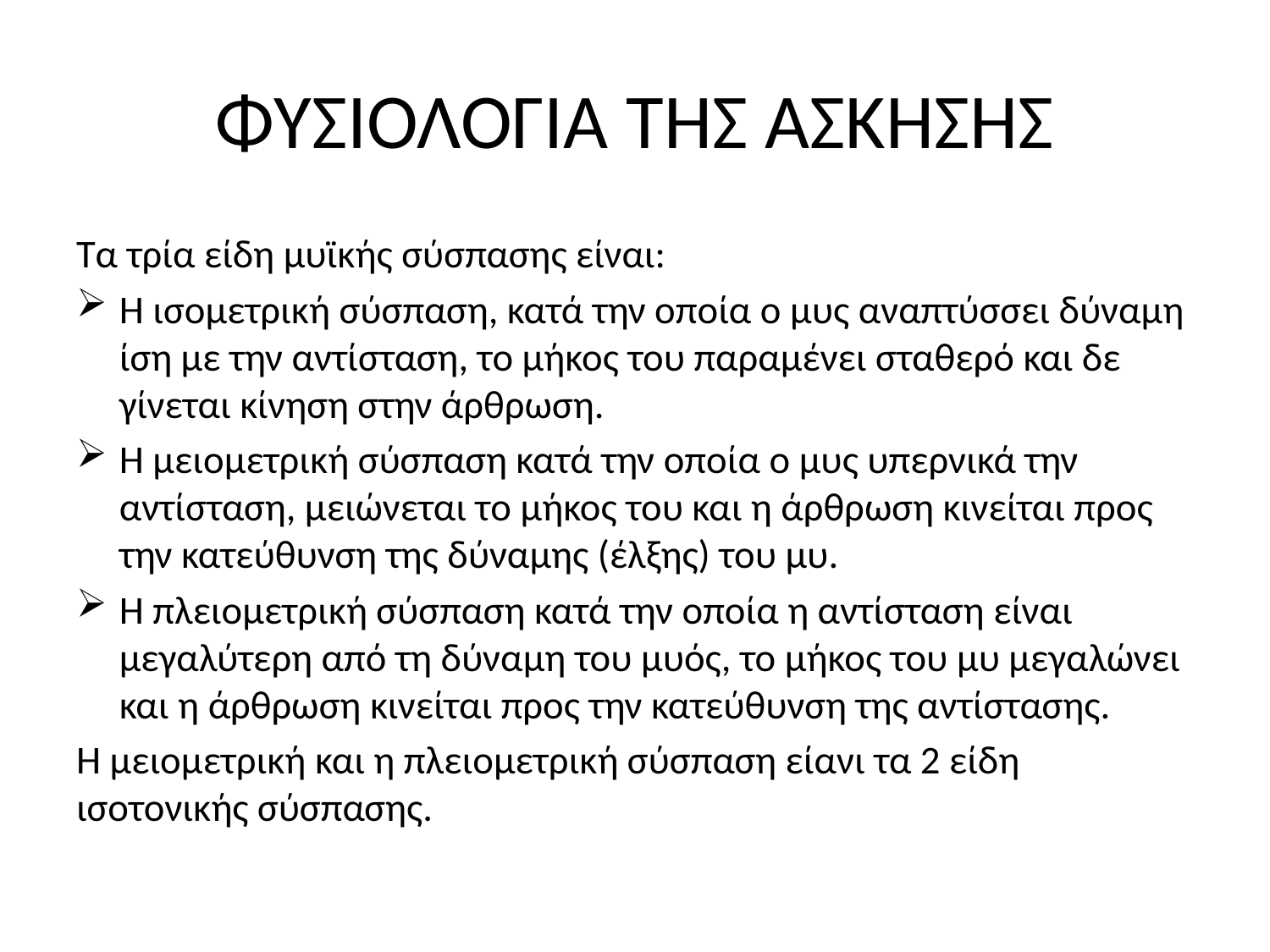

# ΦΥΣΙΟΛΟΓΙΑ ΤΗΣ ΑΣΚΗΣΗΣ
Τα τρία είδη μυϊκής σύσπασης είναι:
Η ισομετρική σύσπαση, κατά την οποία ο μυς αναπτύσσει δύναμη ίση με την αντίσταση, το μήκος του παραμένει σταθερό και δε γίνεται κίνηση στην άρθρωση.
Η μειομετρική σύσπαση κατά την οποία ο μυς υπερνικά την αντίσταση, μειώνεται το μήκος του και η άρθρωση κινείται προς την κατεύθυνση της δύναμης (έλξης) του μυ.
Η πλειομετρική σύσπαση κατά την οποία η αντίσταση είναι μεγαλύτερη από τη δύναμη του μυός, το μήκος του μυ μεγαλώνει και η άρθρωση κινείται προς την κατεύθυνση της αντίστασης.
Η μειομετρική και η πλειομετρική σύσπαση είανι τα 2 είδη ισοτονικής σύσπασης.